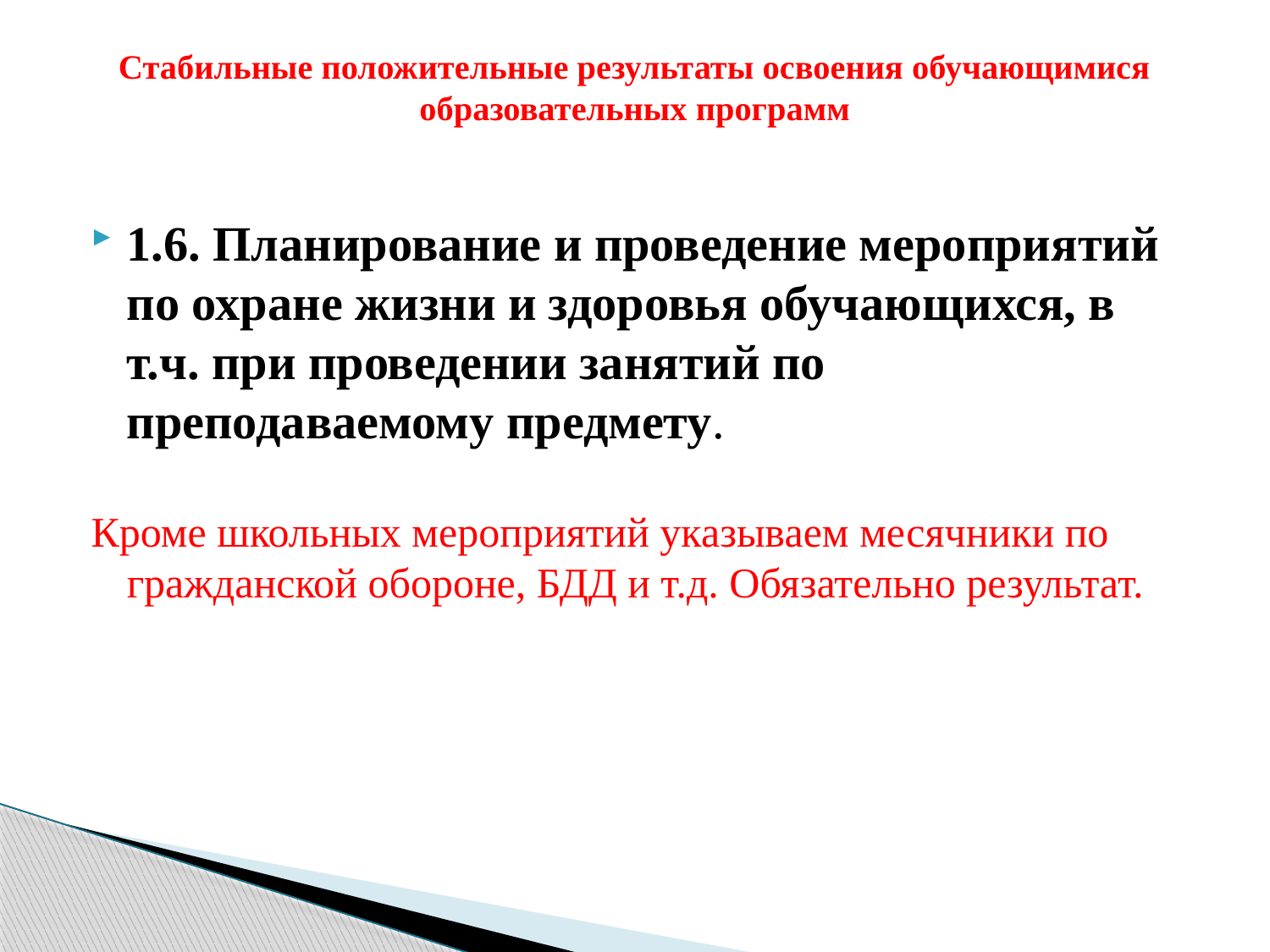

# Стабильные положительные результаты освоения обучающимися образовательных программ
1.6. Планирование и проведение мероприятий по охране жизни и здоровья обучающихся, в т.ч. при проведении занятий по преподаваемому предмету.

Кроме школьных мероприятий указываем месячники по гражданской обороне, БДД и т.д. Обязательно результат.